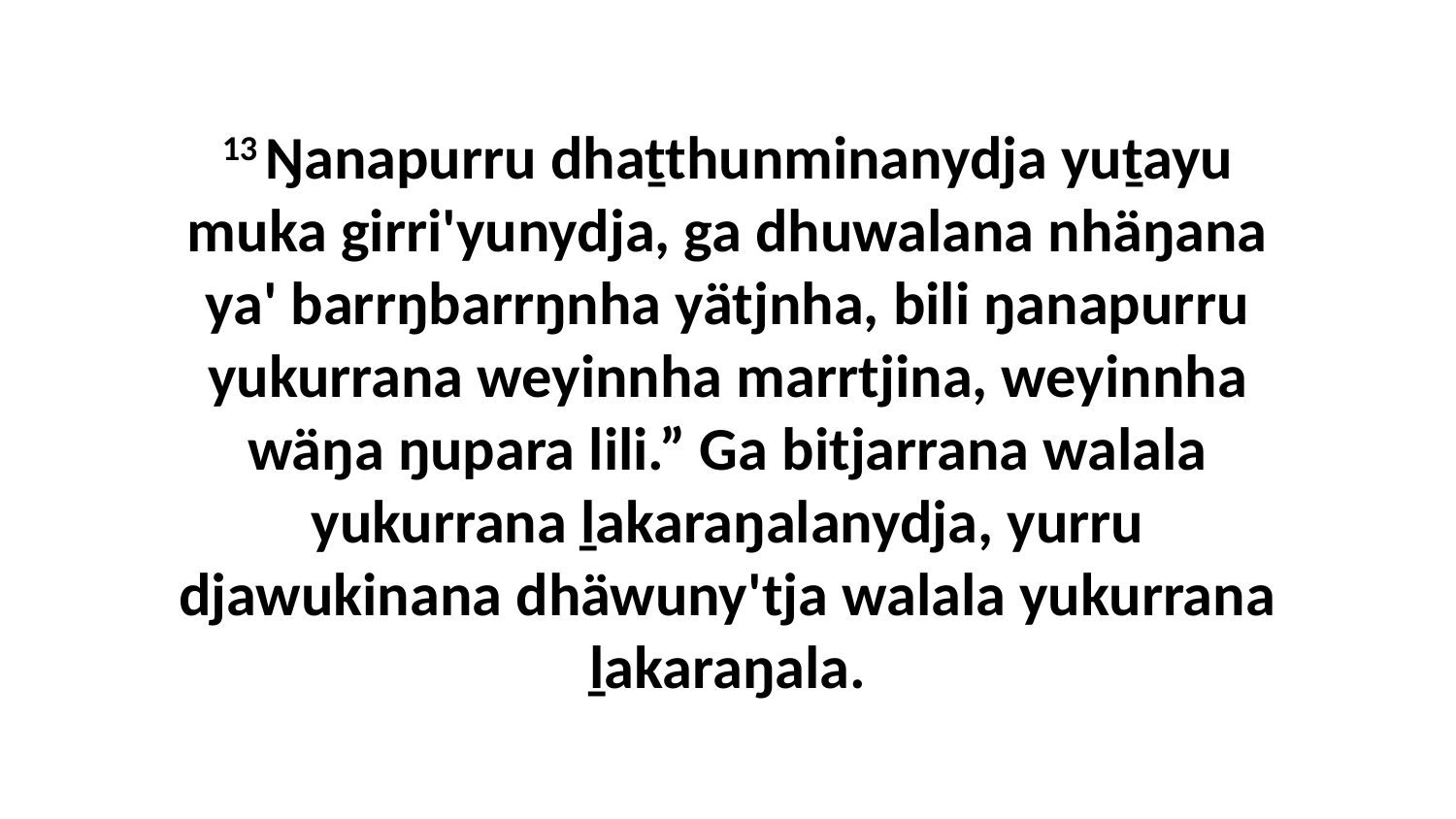

13 Ŋanapurru dhaṯthunminanydja yuṯayu muka girri'yunydja, ga dhuwalana nhäŋana ya' barrŋbarrŋnha yätjnha, bili ŋanapurru yukurrana weyinnha marrtjina, weyinnha wäŋa ŋupara lili.” Ga bitjarrana walala yukurrana ḻakaraŋalanydja, yurru djawukinana dhäwuny'tja walala yukurrana ḻakaraŋala.